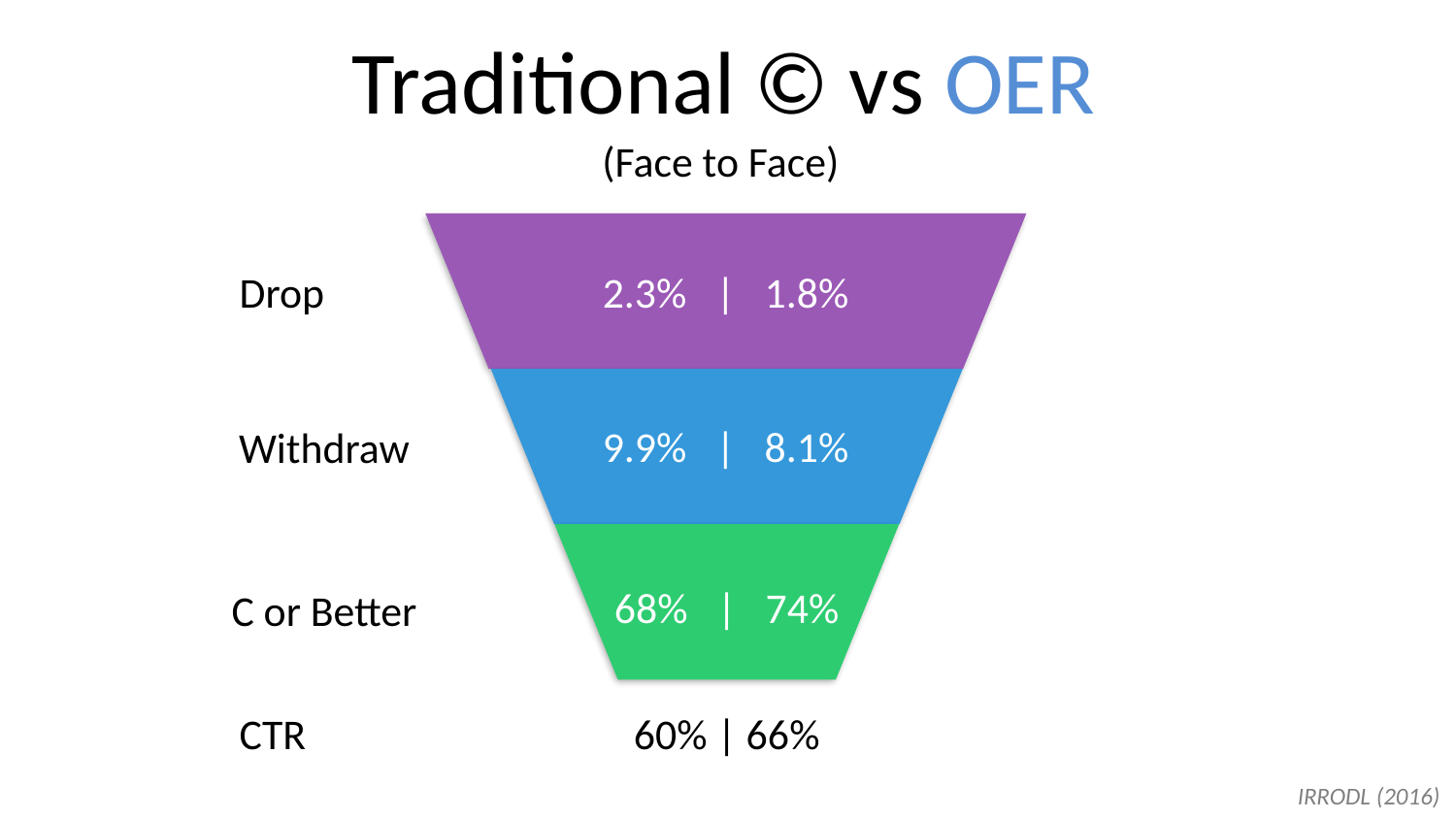

# Traditional © vs OER
(Face to Face)

Drop
2.3%   |   1.8%

9.9%   |   8.1%
Withdraw

68%   |   74%
C or Better
CTR
60% | 66%
IRRODL (2016)